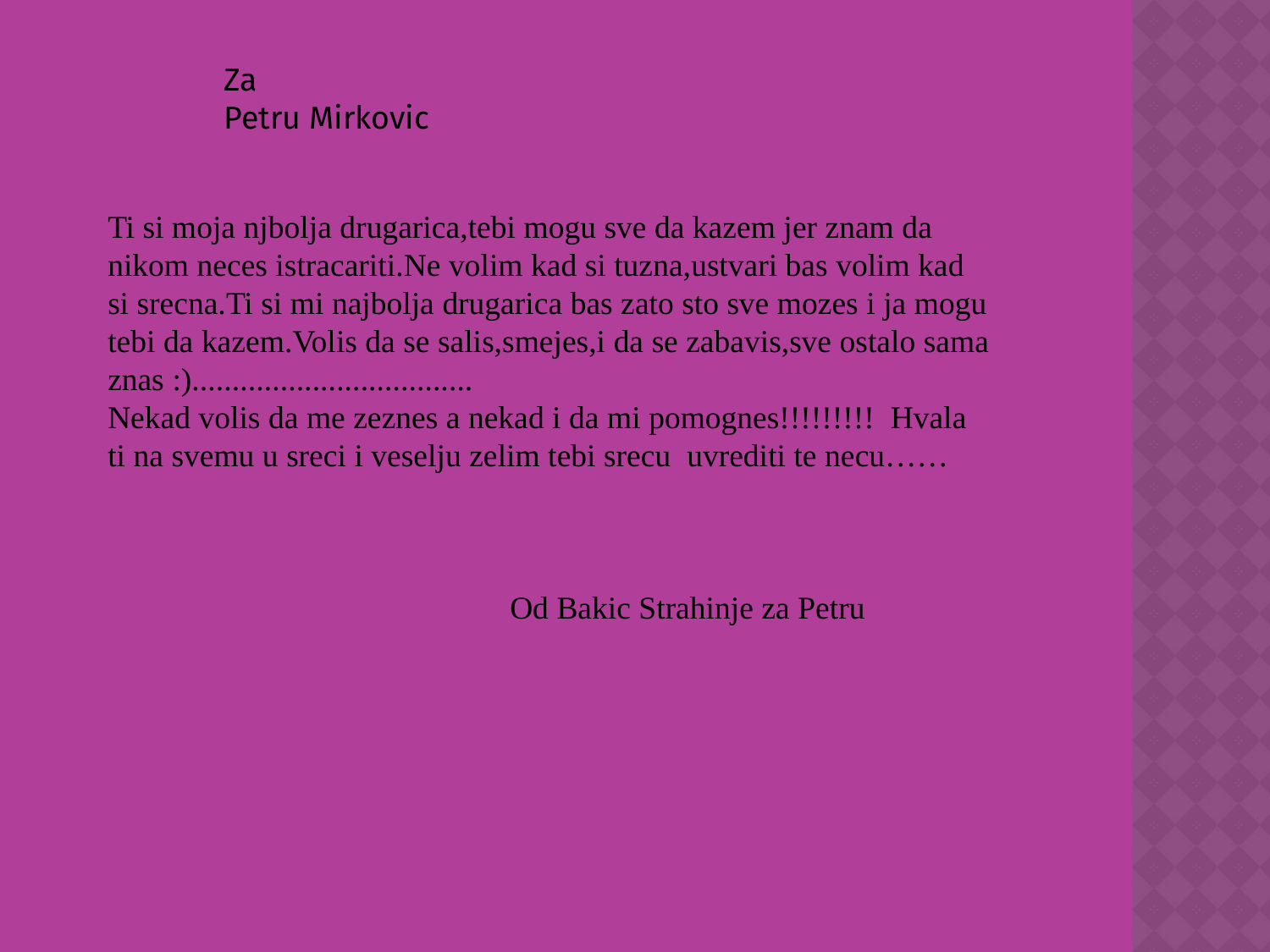

Za
Petru Mirkovic
Ti si moja njbolja drugarica,tebi mogu sve da kazem jer znam da nikom neces istracariti.Ne volim kad si tuzna,ustvari bas volim kad si srecna.Ti si mi najbolja drugarica bas zato sto sve mozes i ja mogu tebi da kazem.Volis da se salis,smejes,i da se zabavis,sve ostalo sama znas :)...................................
Nekad volis da me zeznes a nekad i da mi pomognes!!!!!!!!!  Hvala ti na svemu u sreci i veselju zelim tebi srecu  uvrediti te necu……
                                                                                                                                                                 Od Bakic Strahinje za Petru